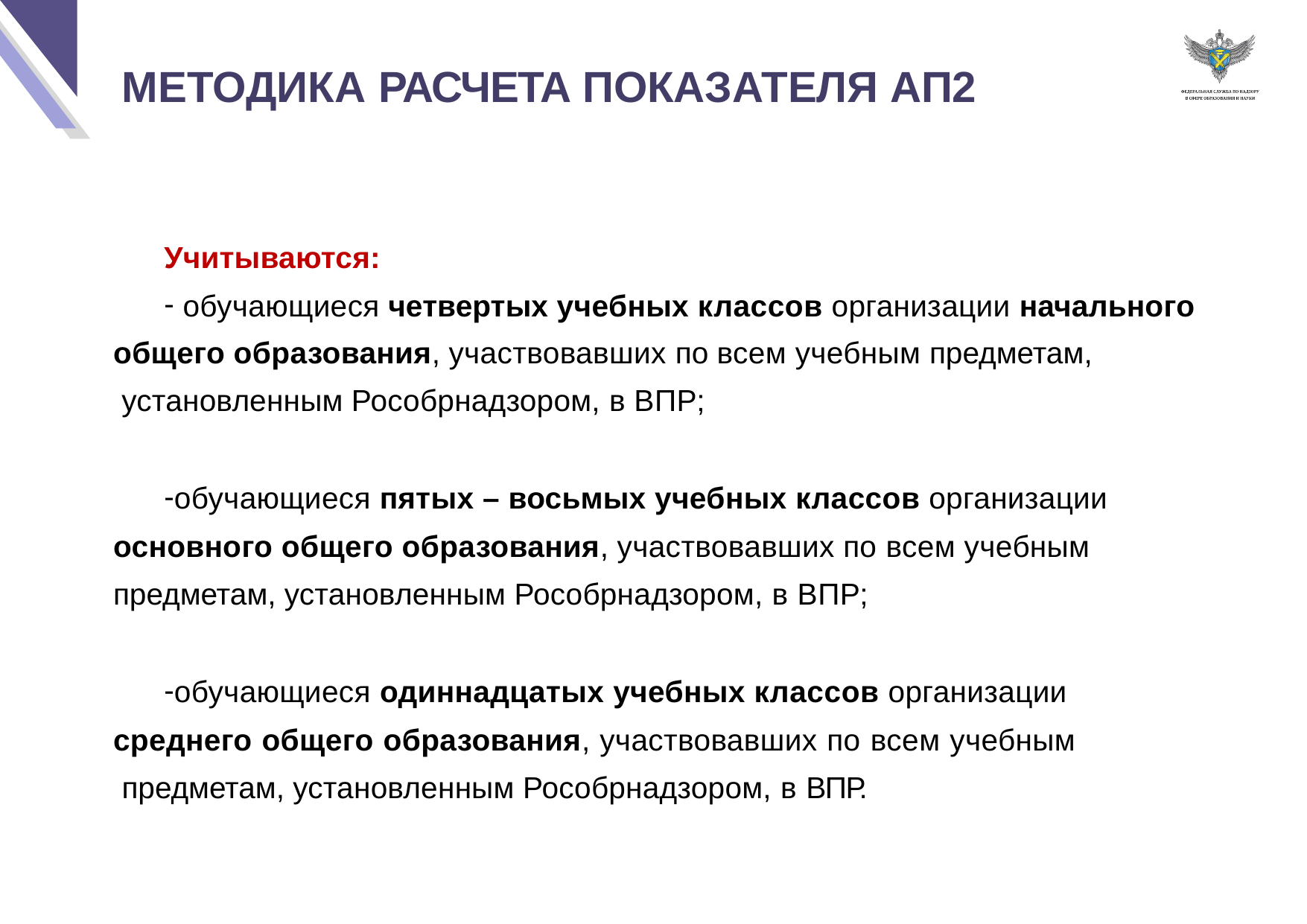

# МЕТОДИКА РАСЧЕТА ПОКАЗАТЕЛЯ АП2
Учитываются:
обучающиеся четвертых учебных классов организации начального
общего образования, участвовавших по всем учебным предметам,  установленным Рособрнадзором, в ВПР;

обучающиеся пятых – восьмых учебных классов организации  основного общего образования, участвовавших по всем учебным  предметам, установленным Рособрнадзором, в ВПР;

обучающиеся одиннадцатых учебных классов организации  среднего общего образования, участвовавших по всем учебным  предметам, установленным Рособрнадзором, в ВПР.